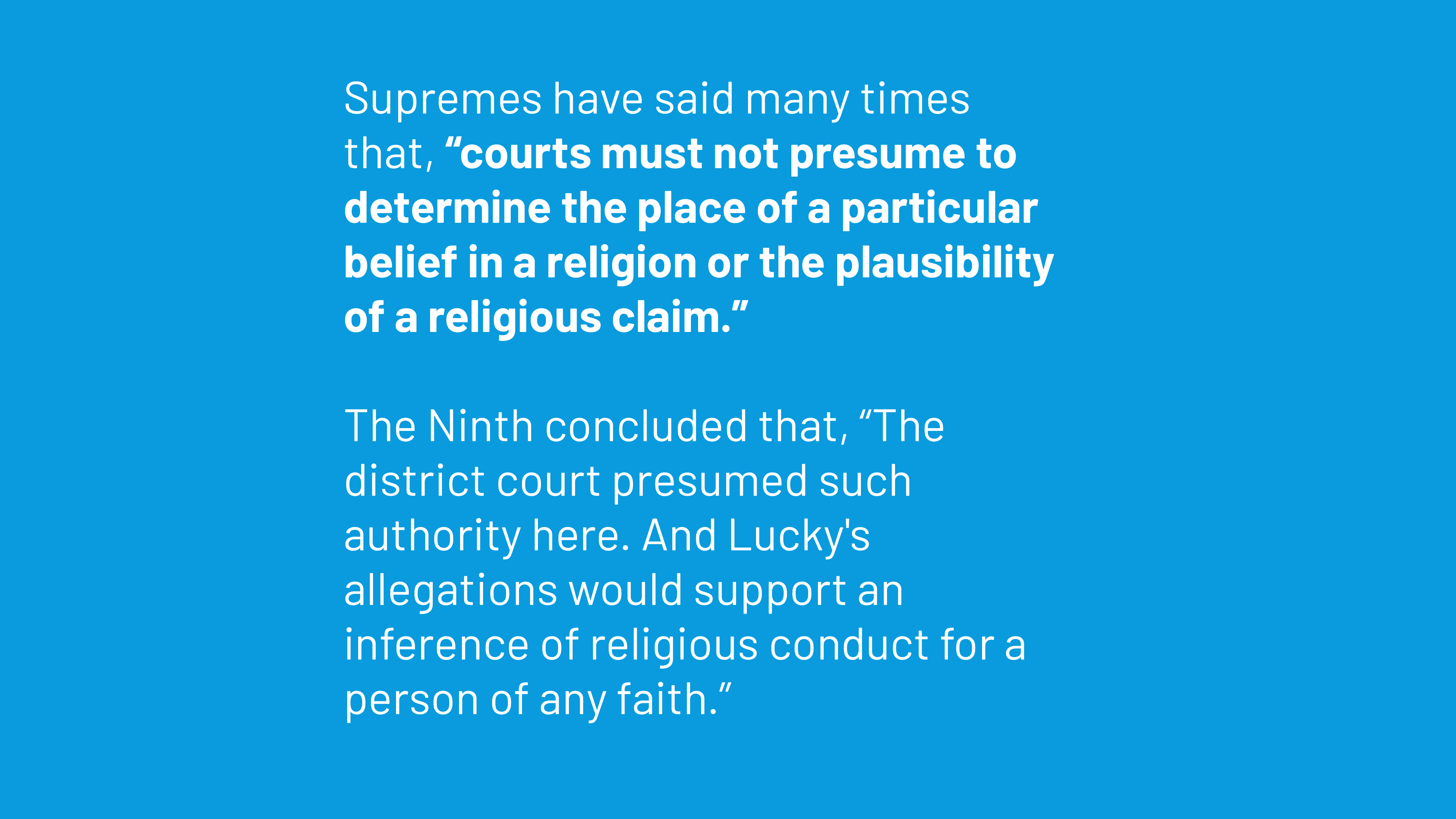

Supremes have said many times that, “courts must not presume to determine the place of a particular belief in a religion or the plausibility of a religious claim.”

The Ninth concluded that, “The district court presumed such authority here. And Lucky's allegations would support an inference of religious conduct for a person of any faith.”